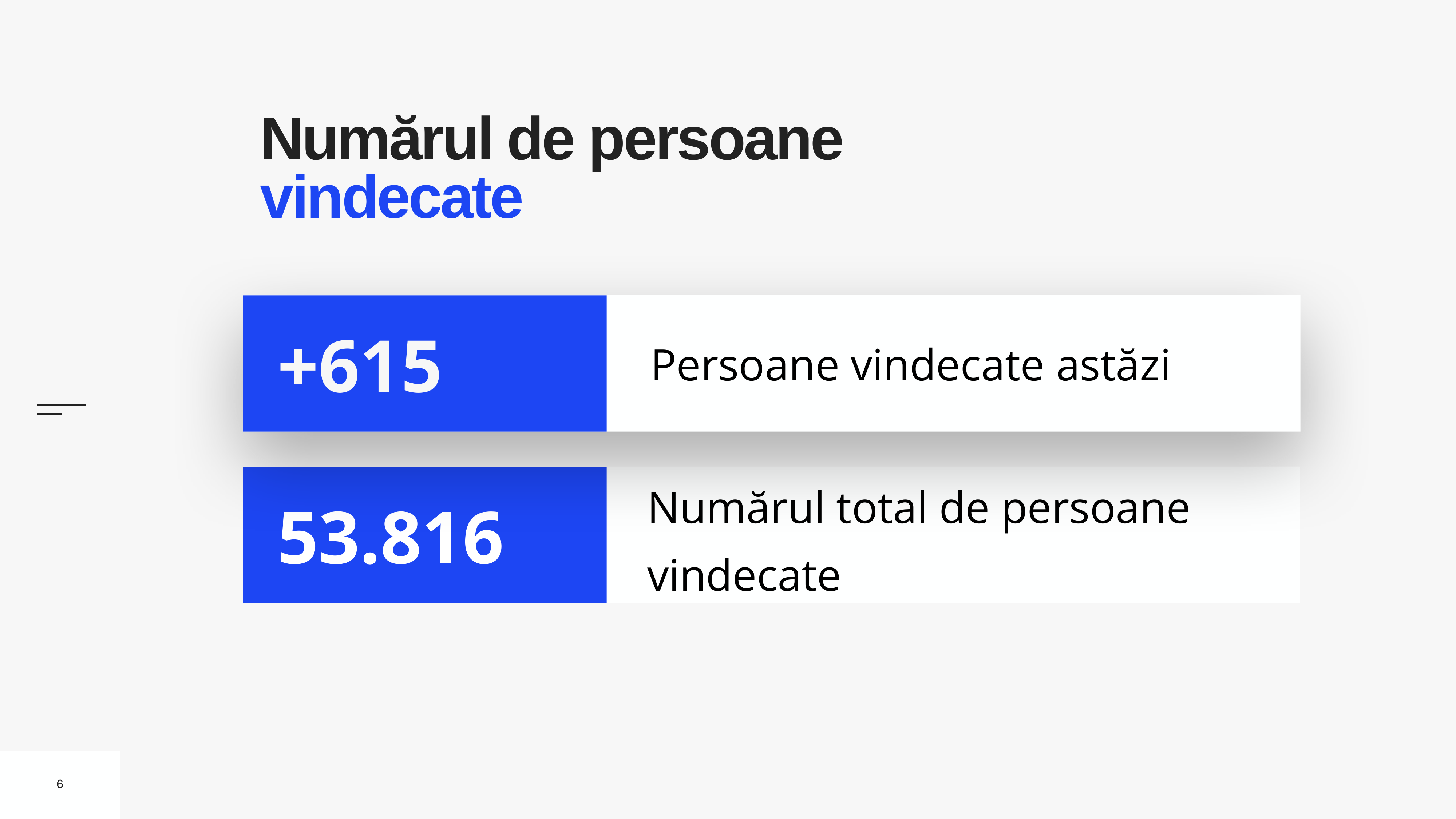

# Numărul de persoane vindecate

Persoane vindecate astăzi

+615

Numărul total de persoane vindecate

53.816
6
6